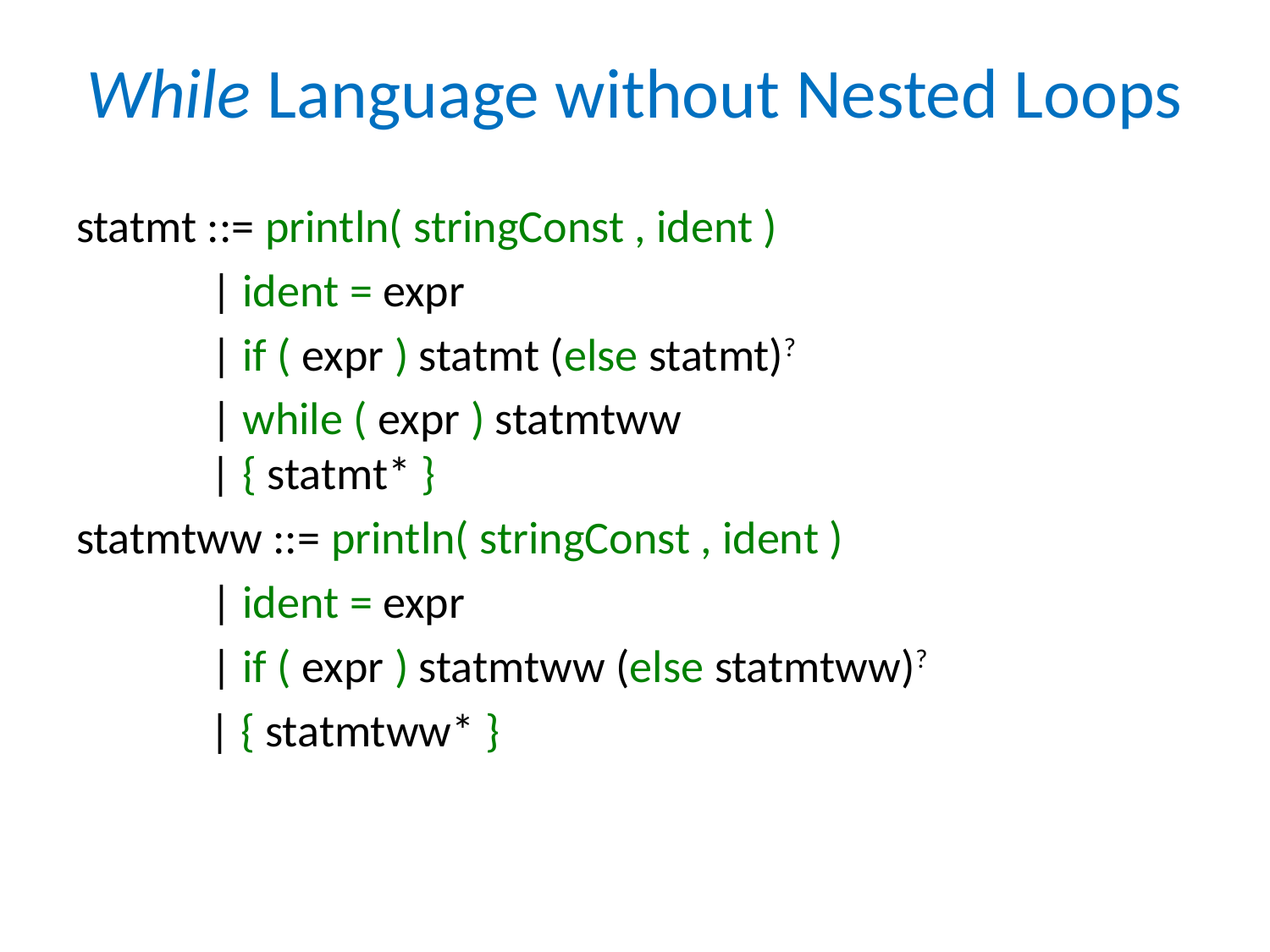

# While Language without Nested Loops
statmt ::= println( stringConst , ident )
             | ident = expr
             | if ( expr ) statmt (else statmt)?
             | while ( expr ) statmtww
             | { statmt* }
statmtww ::= println( stringConst , ident )
             | ident = expr
             | if ( expr ) statmtww (else statmtww)?
	 | { statmtww* }